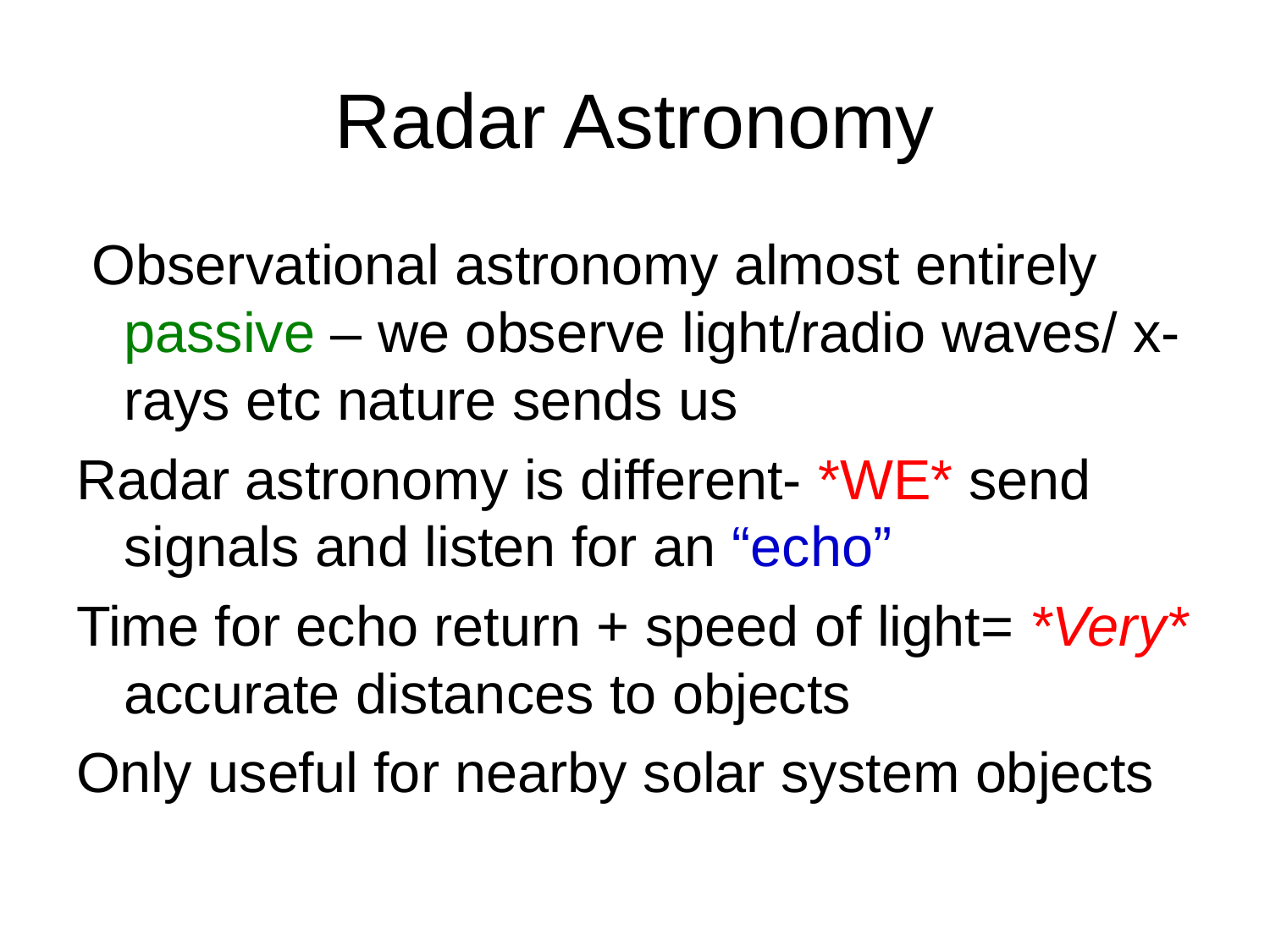

# Radar Astronomy
 Observational astronomy almost entirely passive – we observe light/radio waves/ x-rays etc nature sends us
Radar astronomy is different- *WE* send signals and listen for an “echo”
Time for echo return + speed of light= *Very* accurate distances to objects
Only useful for nearby solar system objects